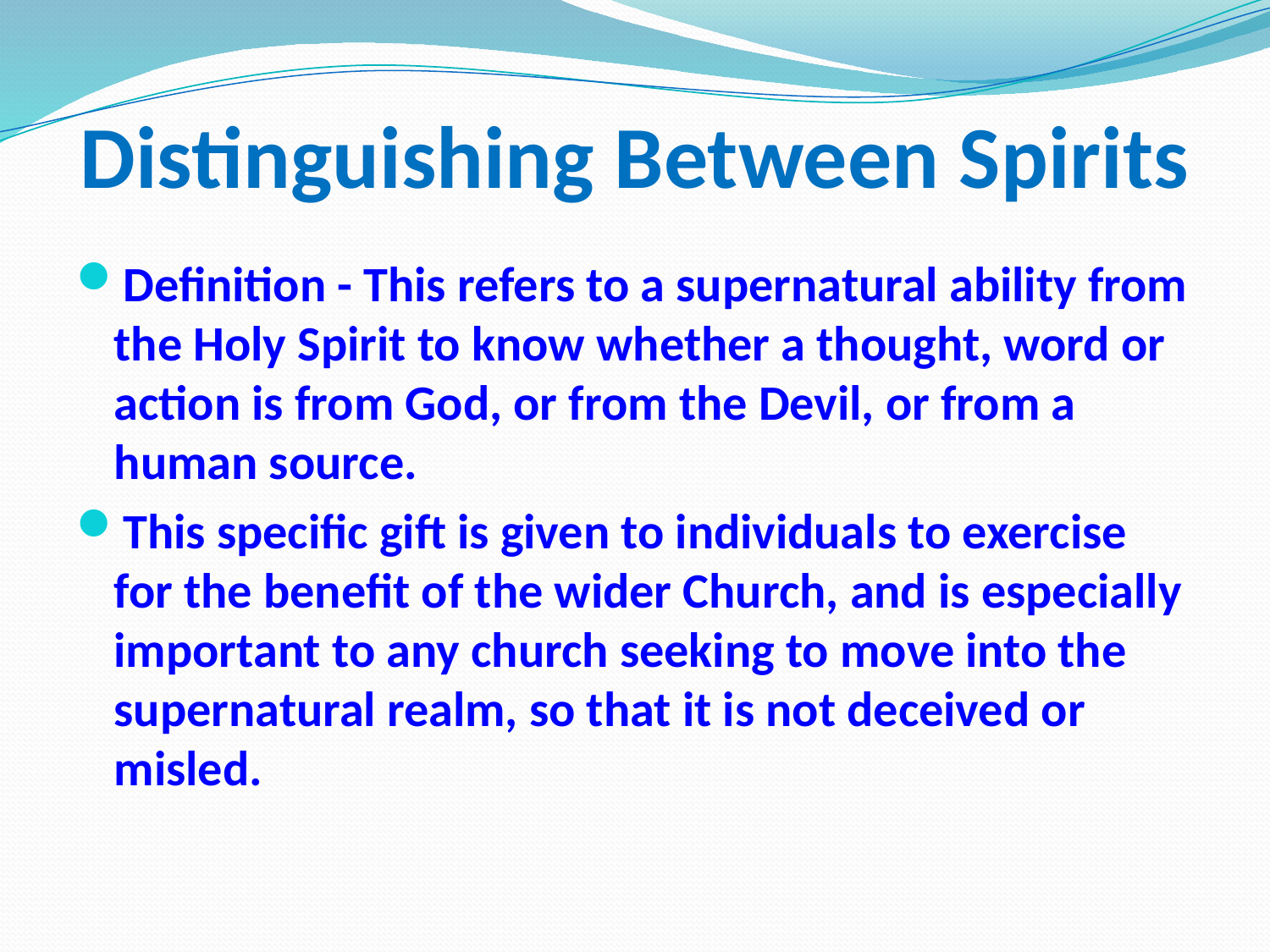

# Distinguishing Between Spirits
Definition - This refers to a supernatural ability from the Holy Spirit to know whether a thought, word or action is from God, or from the Devil, or from a human source.
This specific gift is given to individuals to exercise for the benefit of the wider Church, and is especially important to any church seeking to move into the supernatural realm, so that it is not deceived or misled.